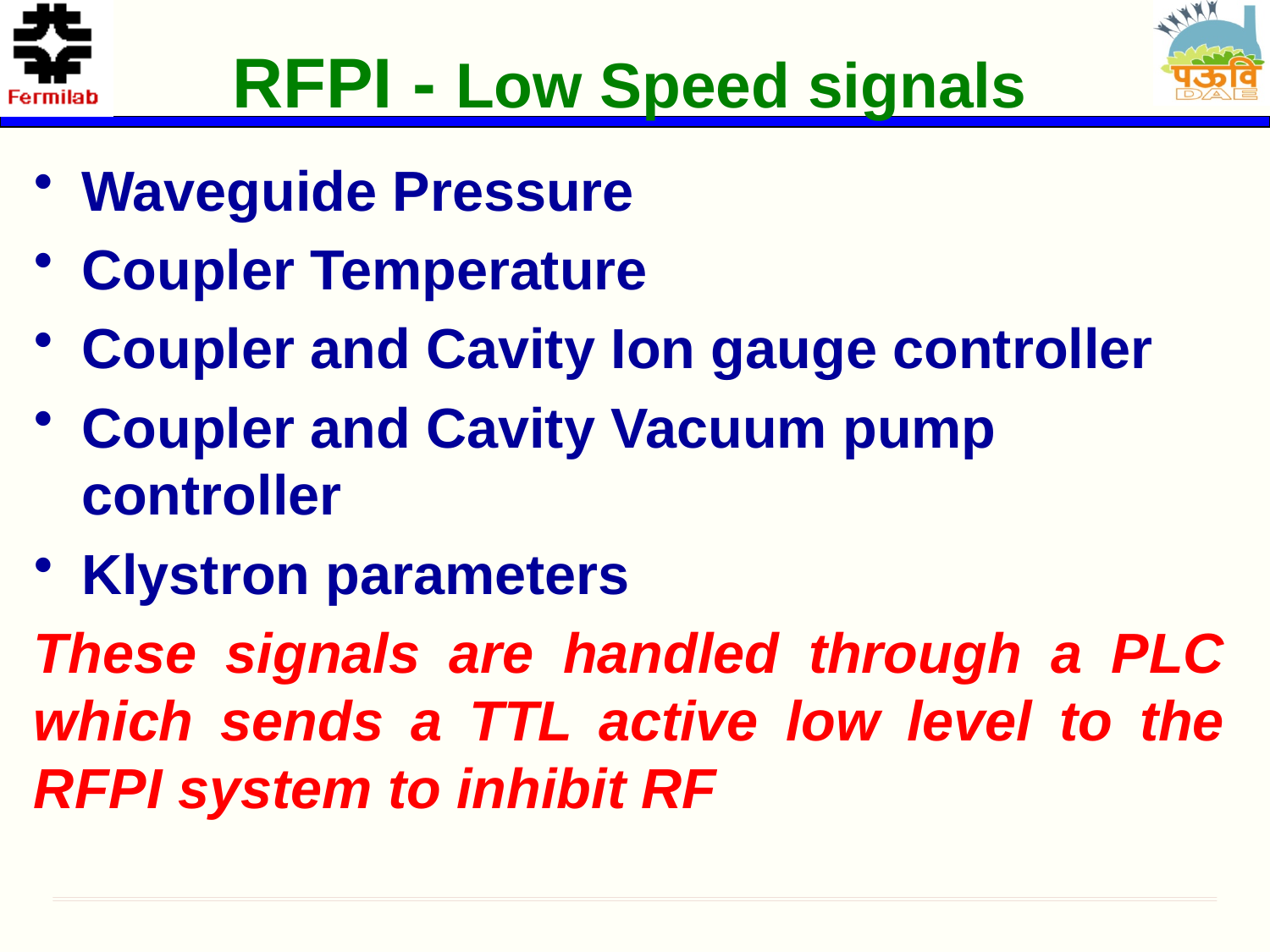

# RFPI - Low Speed signals
Waveguide Pressure
Coupler Temperature
Coupler and Cavity Ion gauge controller
Coupler and Cavity Vacuum pump controller
Klystron parameters
These signals are handled through a PLC which sends a TTL active low level to the RFPI system to inhibit RF